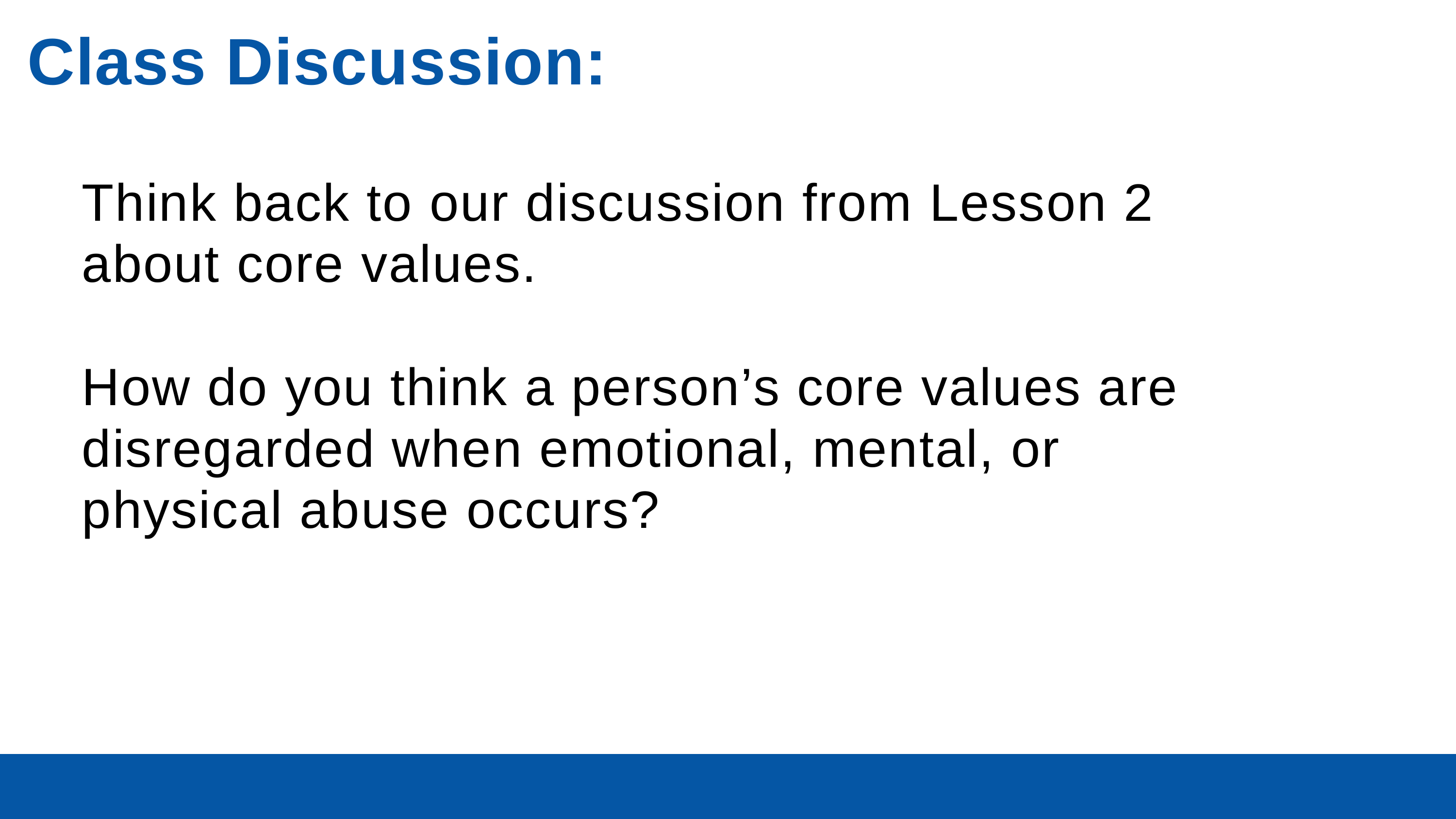

Class Discussion:

Think back to our discussion from Lesson 2 about core values.

How do you think a person’s core values are disregarded when emotional, mental, or physical abuse occurs?